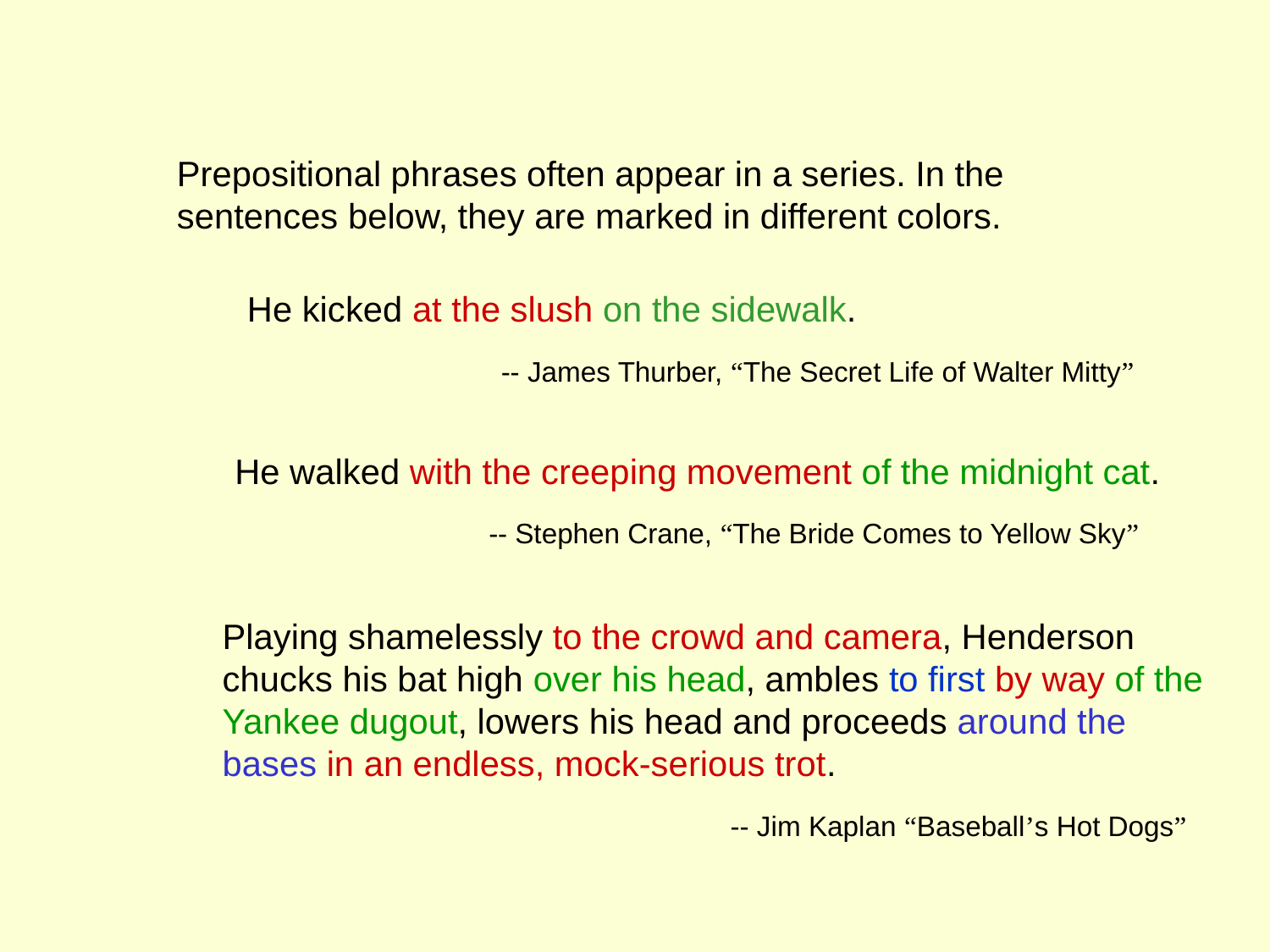

Prepositional phrases often appear in a series. In the sentences below, they are marked in different colors.
He kicked at the slush on the sidewalk.
          		-- James Thurber, “The Secret Life of Walter Mitty”
He walked with the creeping movement of the midnight cat.
            		-- Stephen Crane, “The Bride Comes to Yellow Sky”
Playing shamelessly to the crowd and camera, Henderson chucks his bat high over his head, ambles to first by way of the Yankee dugout, lowers his head and proceeds around the bases in an endless, mock-serious trot.
            				-- Jim Kaplan “Baseball’s Hot Dogs”